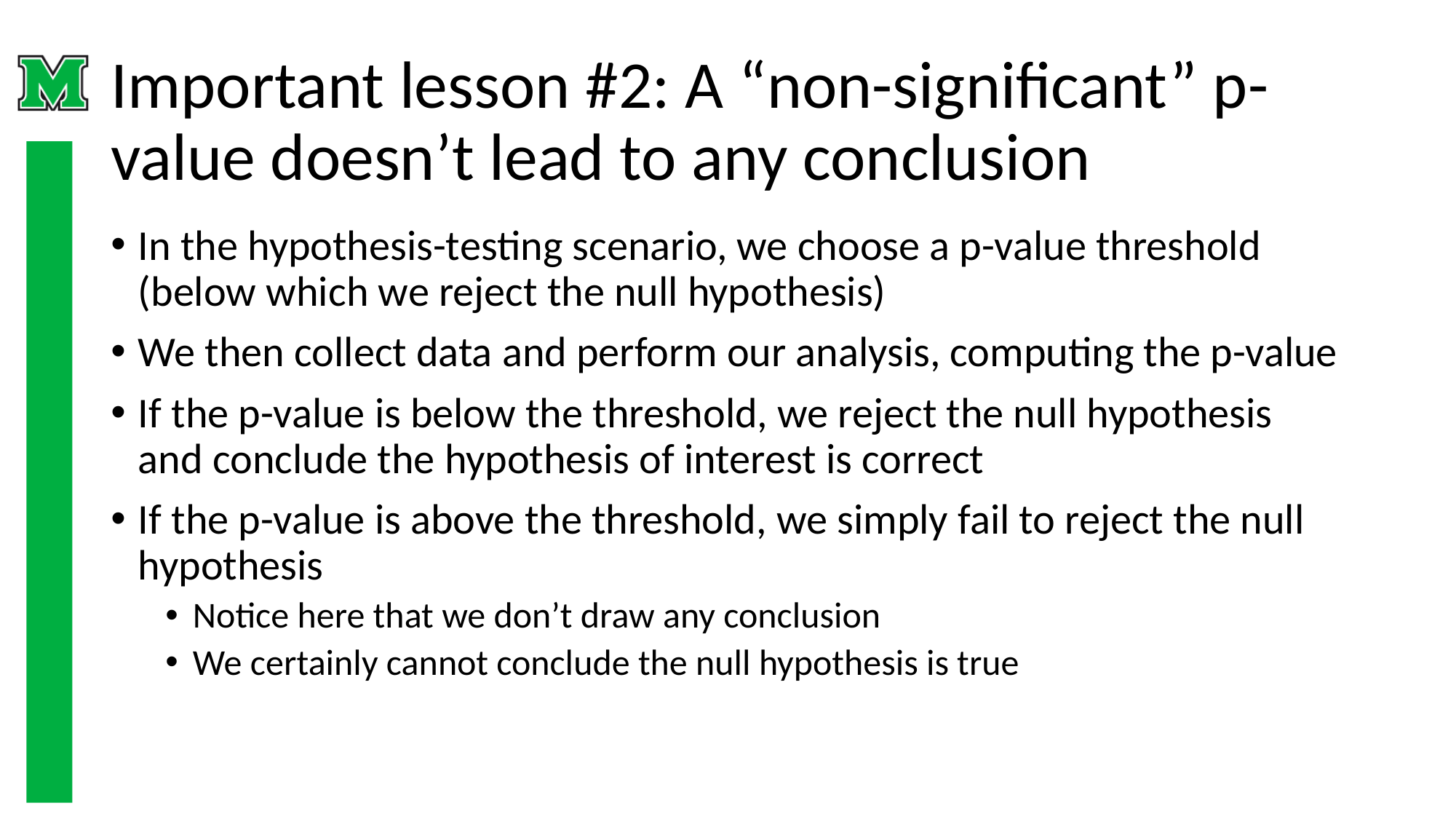

# Important lesson #2: A “non-significant” p-value doesn’t lead to any conclusion
In the hypothesis-testing scenario, we choose a p-value threshold (below which we reject the null hypothesis)
We then collect data and perform our analysis, computing the p-value
If the p-value is below the threshold, we reject the null hypothesis and conclude the hypothesis of interest is correct
If the p-value is above the threshold, we simply fail to reject the null hypothesis
Notice here that we don’t draw any conclusion
We certainly cannot conclude the null hypothesis is true